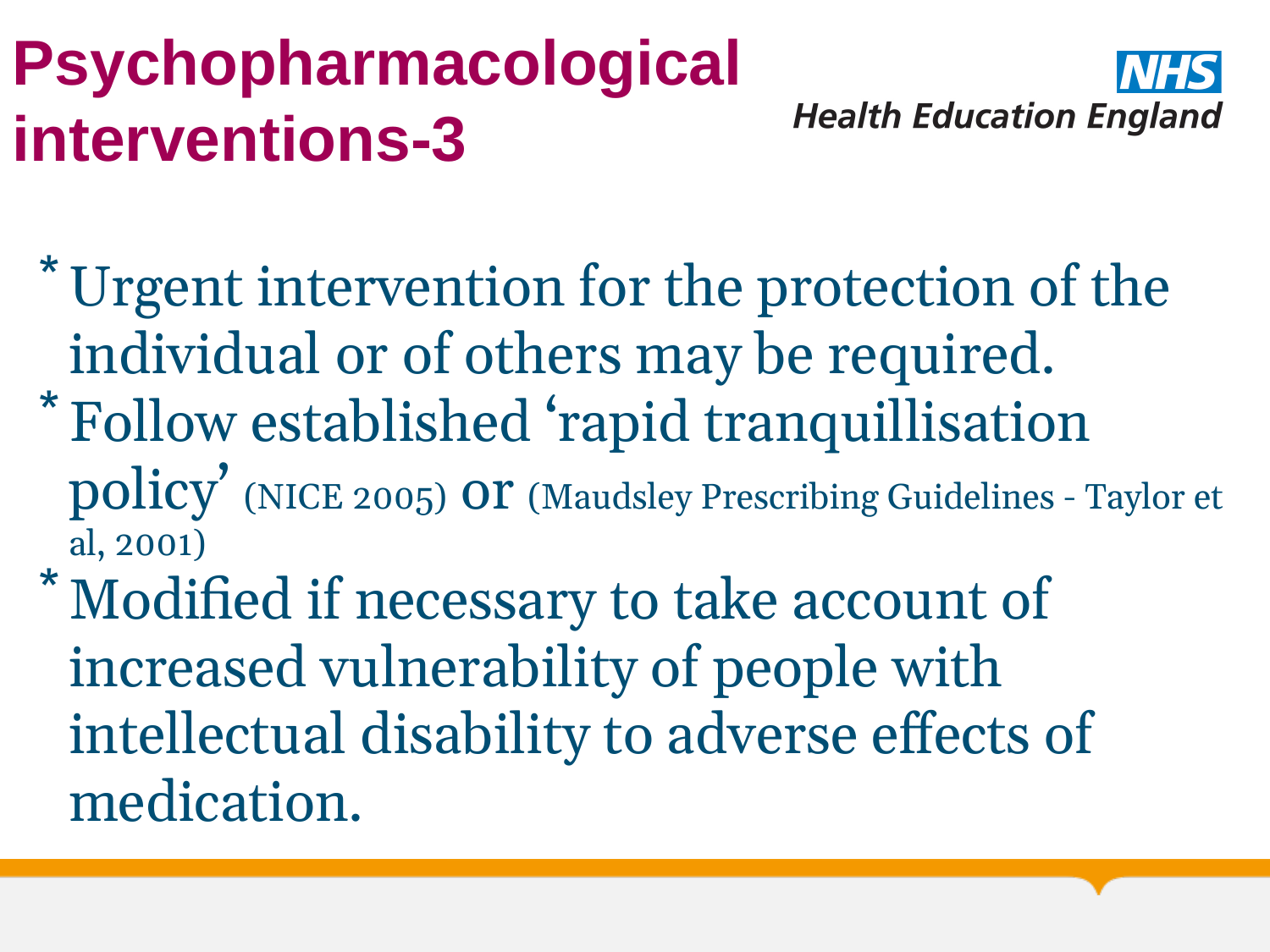

# Psychopharmacological interventions-3
Urgent intervention for the protection of the individual or of others may be required.
Follow established ‘rapid tranquillisation policy’ (NICE 2005) or (Maudsley Prescribing Guidelines - Taylor et al, 2001)
Modified if necessary to take account of increased vulnerability of people with intellectual disability to adverse effects of medication.